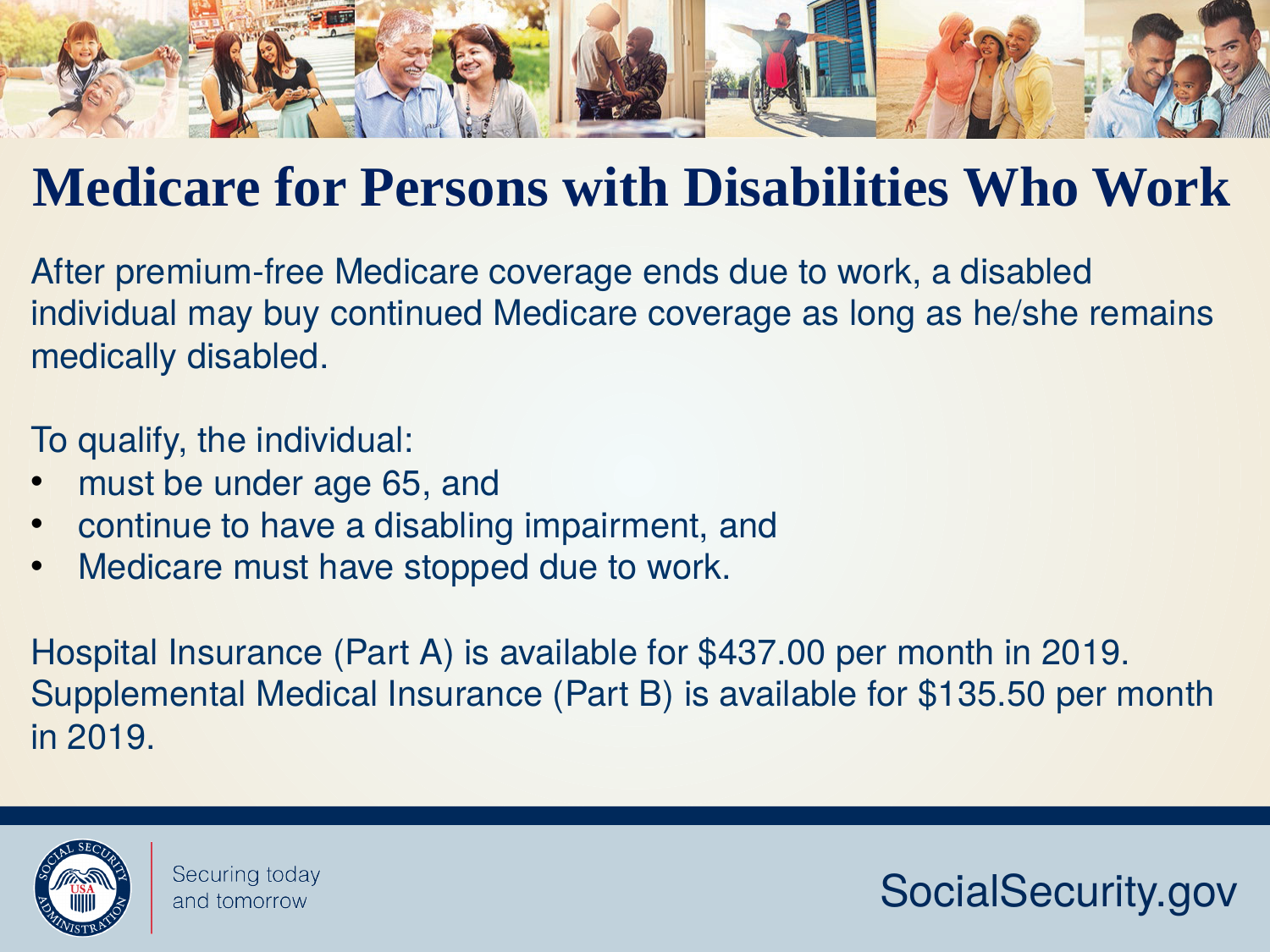

Medicare for Persons with Disabilities Who Work
After premium-free Medicare coverage ends due to work, a disabled individual may buy continued Medicare coverage as long as he/she remains medically disabled.

To qualify, the individual:
must be under age 65, and
continue to have a disabling impairment, and
Medicare must have stopped due to work.

Hospital Insurance (Part A) is available for $437.00 per month in 2019. Supplemental Medical Insurance (Part B) is available for $135.50 per month in 2019.